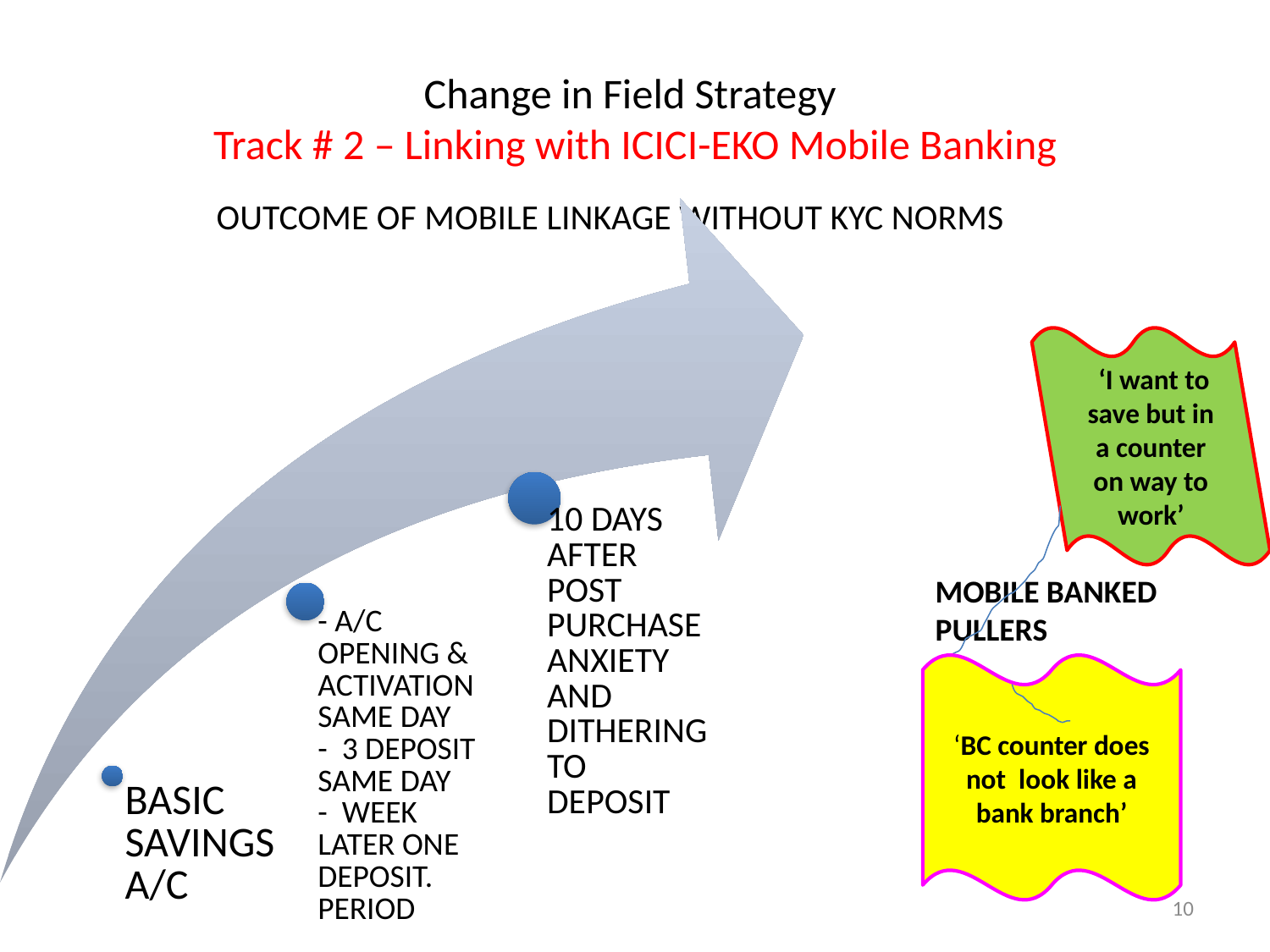

# Change in Field Strategy Track # 2 – Linking with ICICI-EKO Mobile Banking
OUTCOME OF MOBILE LINKAGE WITHOUT KYC NORMS
BASIC
SAVINGS A/C
- A/C OPENING & ACTIVATION  SAME DAY
-  3 DEPOSIT SAME DAY
-  WEEK LATER ONE DEPOSIT.
PERIOD
10 DAYS AFTER POST PURCHASE ANXIETY AND DITHERING TO DEPOSIT
 ‘I want to save but in a counter on way to work’

MOBILE BANKED
PULLERS
‘BC counter does not  look like a bank branch’

10